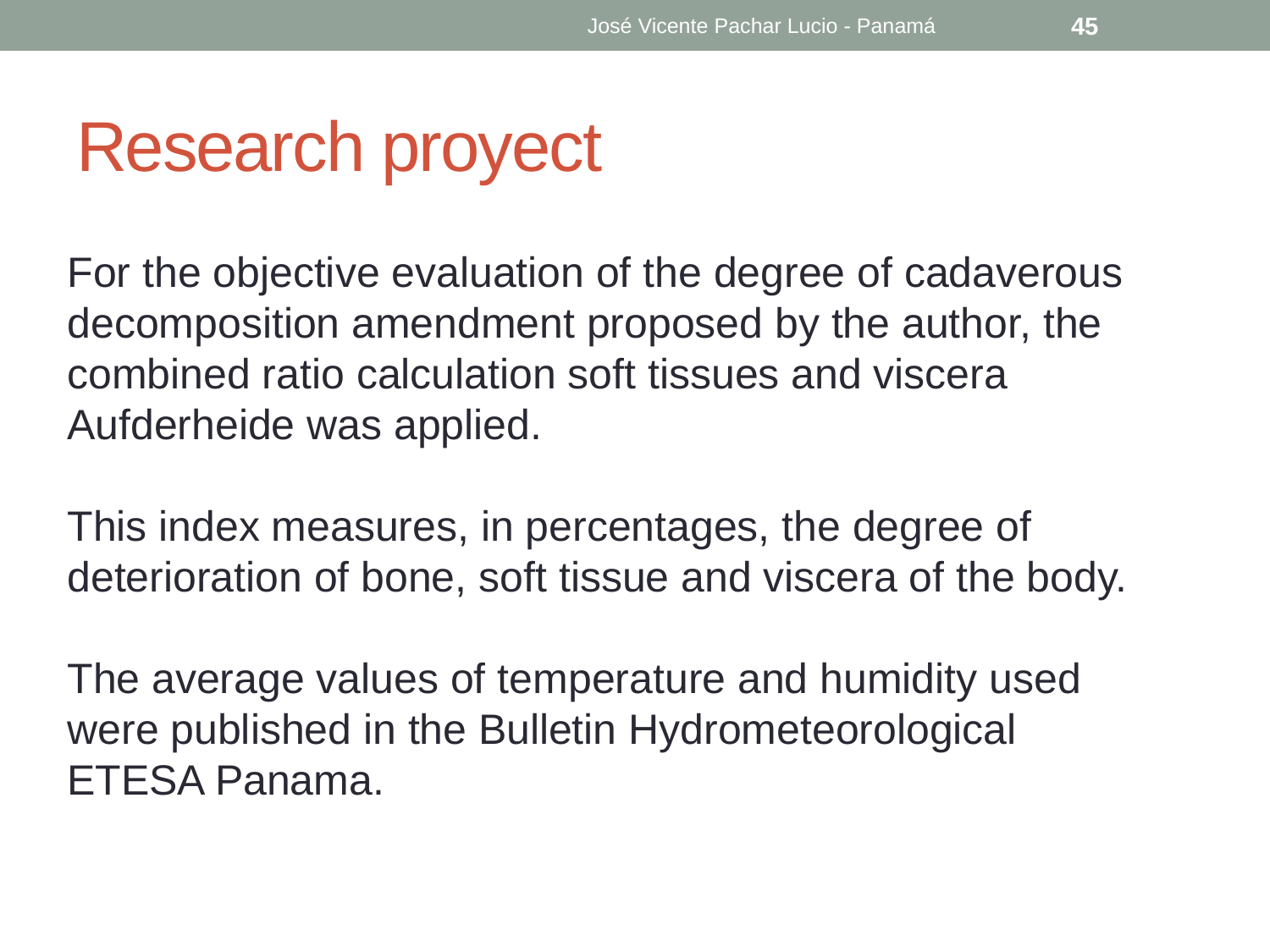

José Vicente Pachar Lucio - Panamá
45
# Research proyect
For the objective evaluation of the degree of cadaverous decomposition amendment proposed by the author, the combined ratio calculation soft tissues and viscera Aufderheide was applied.

This index measures, in percentages, the degree of deterioration of bone, soft tissue and viscera of the body.
The average values ​​of temperature and humidity used were published in the Bulletin Hydrometeorological ETESA Panama.